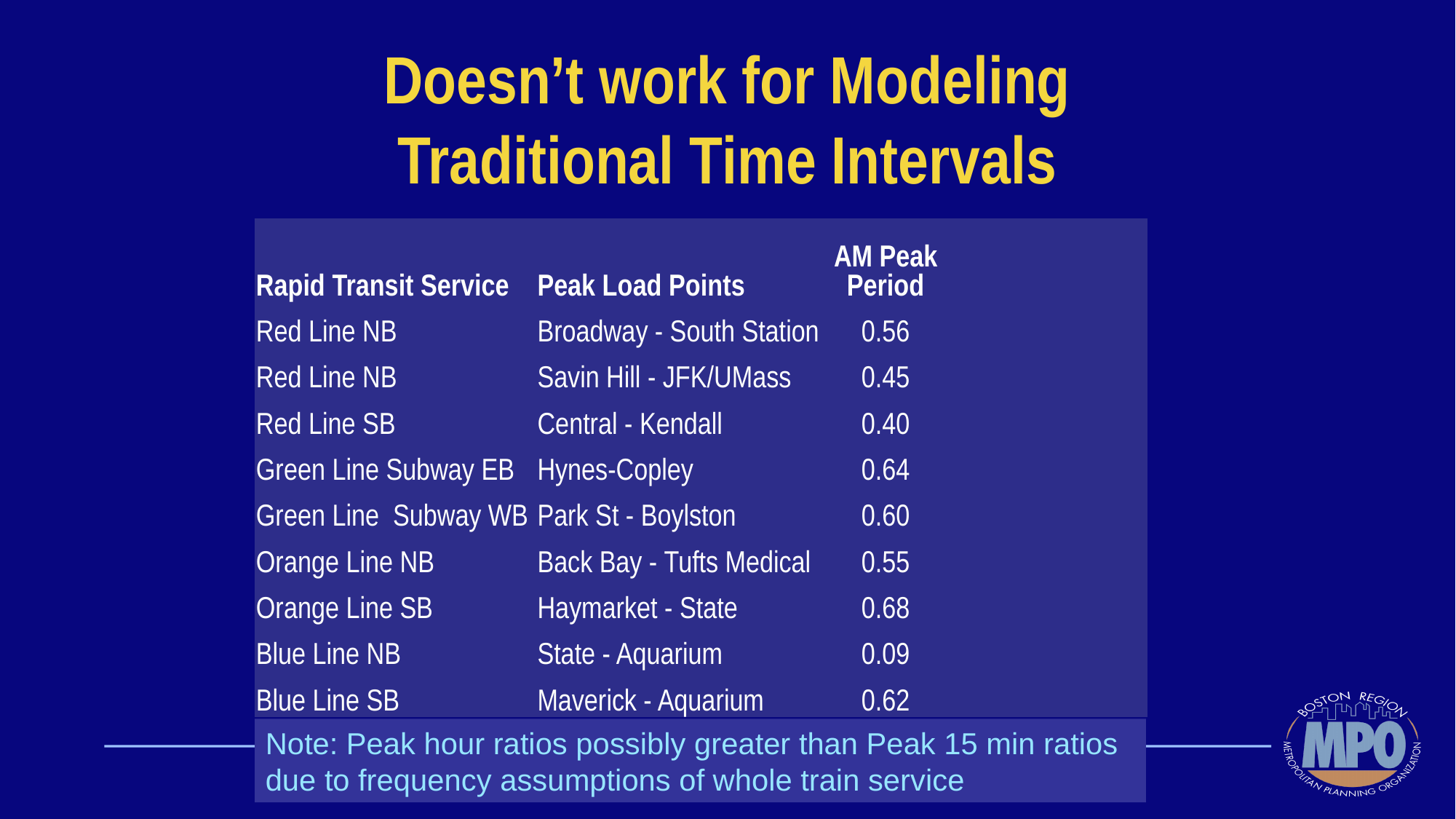

# Doesn’t work for Modeling Traditional Time Intervals
| Rapid Transit Service | Peak Load Points | AM Peak Period |  |  |
| --- | --- | --- | --- | --- |
| Red Line NB | Broadway - South Station | 0.56 |  |  |
| Red Line NB | Savin Hill - JFK/UMass | 0.45 |  |  |
| Red Line SB | Central - Kendall | 0.40 |  |  |
| Green Line Subway EB | Hynes-Copley | 0.64 |  |  |
| Green Line Subway WB | Park St - Boylston | 0.60 |  |  |
| Orange Line NB | Back Bay - Tufts Medical | 0.55 |  |  |
| Orange Line SB | Haymarket - State | 0.68 |  |  |
| Blue Line NB | State - Aquarium | 0.09 |  |  |
| Blue Line SB | Maverick - Aquarium | 0.62 |  |  |
| Rapid Transit Service | Peak Load Points | AM Peak Period | AM Peak Hour |  |
| --- | --- | --- | --- | --- |
| Red Line NB | Broadway - South Station | 0.56 | 0.75 |  |
| Red Line NB | Savin Hill - JFK/UMass | 0.45 | 1.31 |  |
| Red Line SB | Central - Kendall | 0.40 | 0.66 |  |
| Green Line Subway EB | Hynes-Copley | 0.64 | 1.13 |  |
| Green Line Subway WB | Park St - Boylston | 0.60 | 0.81 |  |
| Orange Line NB | Back Bay - Tufts Medical | 0.55 | 0.84 |  |
| Orange Line SB | Haymarket - State | 0.68 | 0.98 |  |
| Blue Line NB | State - Aquarium | 0.09 | 0.10 |  |
| Blue Line SB | Maverick - Aquarium | 0.62 | 0.72 |  |
| Rapid Transit Service | Peak Load Points | AM Peak Period | AM Peak Hour | AM Peak 15 min |
| --- | --- | --- | --- | --- |
| Red Line NB | Broadway - South Station | 0.56 | 0.75 | 0.68 |
| Red Line NB | Savin Hill - JFK/UMass | 0.45 | 1.31 | 1.17 |
| Red Line SB | Central - Kendall | 0.40 | 0.66 | 0.64 |
| Green Line Subway EB | Hynes-Copley | 0.64 | 1.13 | 1.21 |
| Green Line Subway WB | Park St - Boylston | 0.60 | 0.81 | 0.84 |
| Orange Line NB | Back Bay - Tufts Medical | 0.55 | 0.84 | 0.72 |
| Orange Line SB | Haymarket - State | 0.68 | 0.98 | 0.89 |
| Blue Line NB | State - Aquarium | 0.09 | 0.10 | 0.11 |
| Blue Line SB | Maverick - Aquarium | 0.62 | 0.72 | 0.85 |
Note: Peak hour ratios possibly greater than Peak 15 min ratios due to frequency assumptions of whole train service